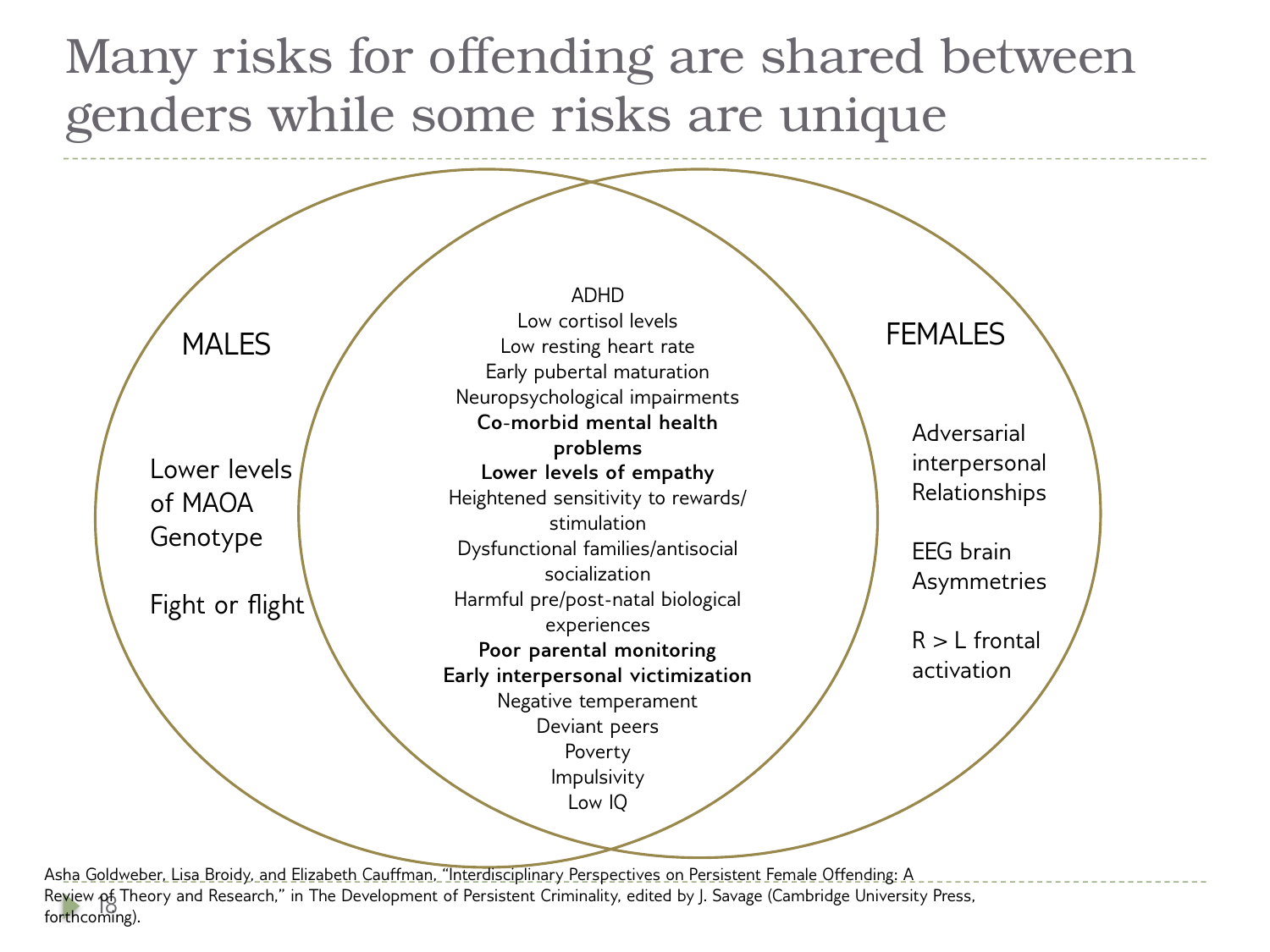

# Many risks for offending are shared between genders while some risks are unique

ADHD
Low cortisol levels
Low resting heart rate
Early pubertal maturation
Neuropsychological impairments
Co-morbid mental health problems
Lower levels of empathy
Heightened sensitivity to rewards/ stimulation
Dysfunctional families/antisocial socialization
Harmful pre/post-natal biological experiences
Poor parental monitoring
Early interpersonal victimization
Negative temperament
Deviant peers
Poverty
Impulsivity
Low IQ
FEMALES
MALES

Adversarial
interpersonal
Relationships

EEG brain
Asymmetries

R > L frontal
activation

Lower levels
of MAOA
Genotype

Fight or flight
Asha Goldweber, Lisa Broidy, and Elizabeth Cauffman, “Interdisciplinary Perspectives on Persistent Female Offending: A
Review of Theory and Research,” in The Development of Persistent Criminality, edited by J. Savage (Cambridge University Press,
forthcoming).
18